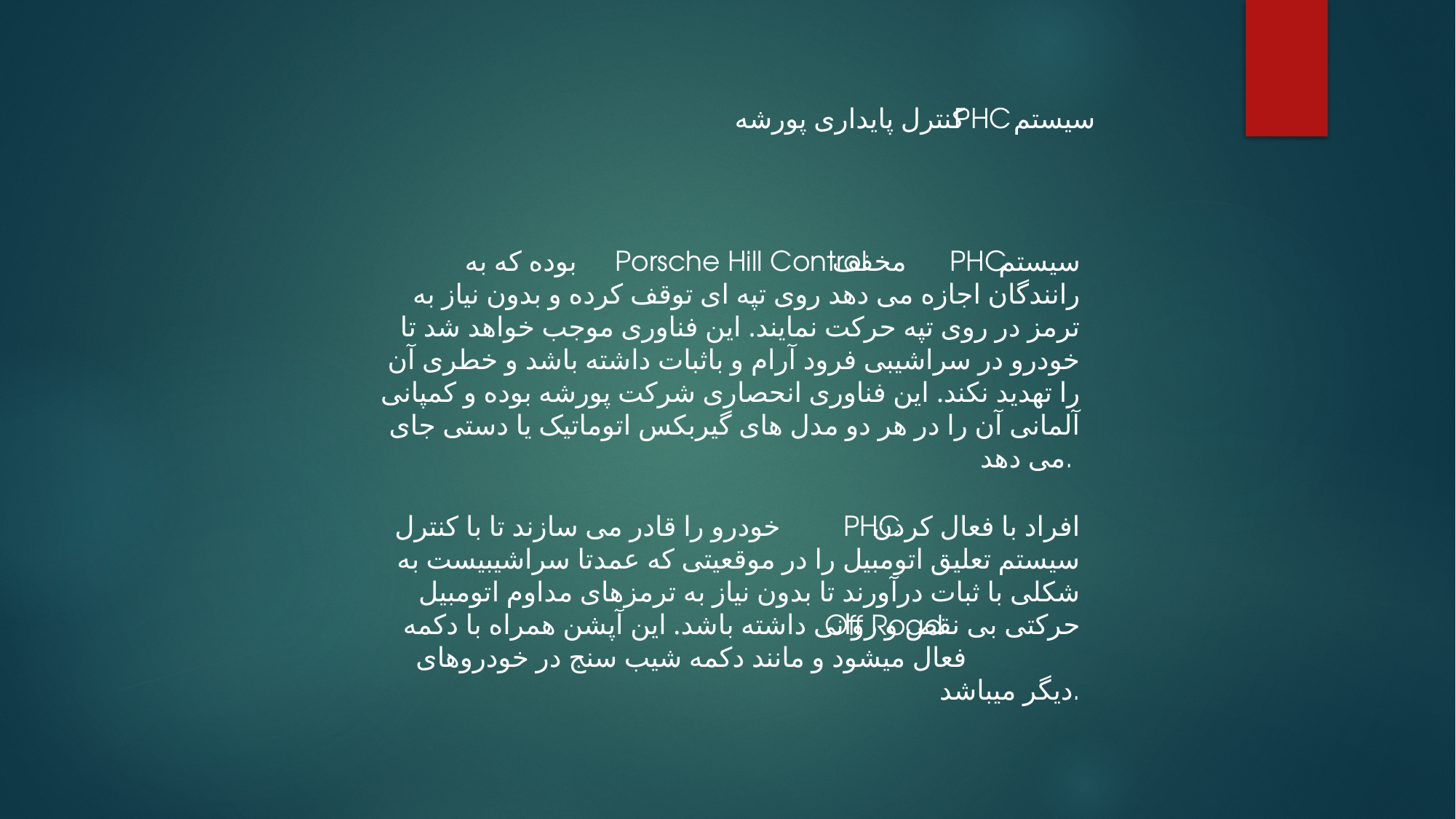

کنترل پایداری پورشه
PHC
سیستم
سیستم             مخفف                                    بوده که به رانندگان اجازه می دهد روی تپه ای توقف کرده و بدون نیاز به ترمز در روی تپه حرکت نمایند. این فناوری موجب خواهد شد تا خودرو در سراشیبی فرود آرام و باثبات داشته باشد و خطری آن را تهدید نکند. این فناوری انحصاری شرکت پورشه بوده و کمپانی آلمانی آن را در هر دو مدل های گیربکس اتوماتیک یا دستی جای می دهد.
Porsche Hill Control
PHC
افراد با فعال کردن             خودرو را قادر می سازند تا با کنترل سیستم تعلیق اتومبیل را در موقعیتی که عمدتا سراشیبیست به شکلی با ثبات درآورند تا بدون نیاز به ترمزهای مداوم اتومبیل حرکتی بی نقص و روانی داشته باشد. این آپشن همراه با دکمه                    فعال میشود و مانند دکمه شیب سنج در خودروهای دیگر میباشد.
PHC
Off Road